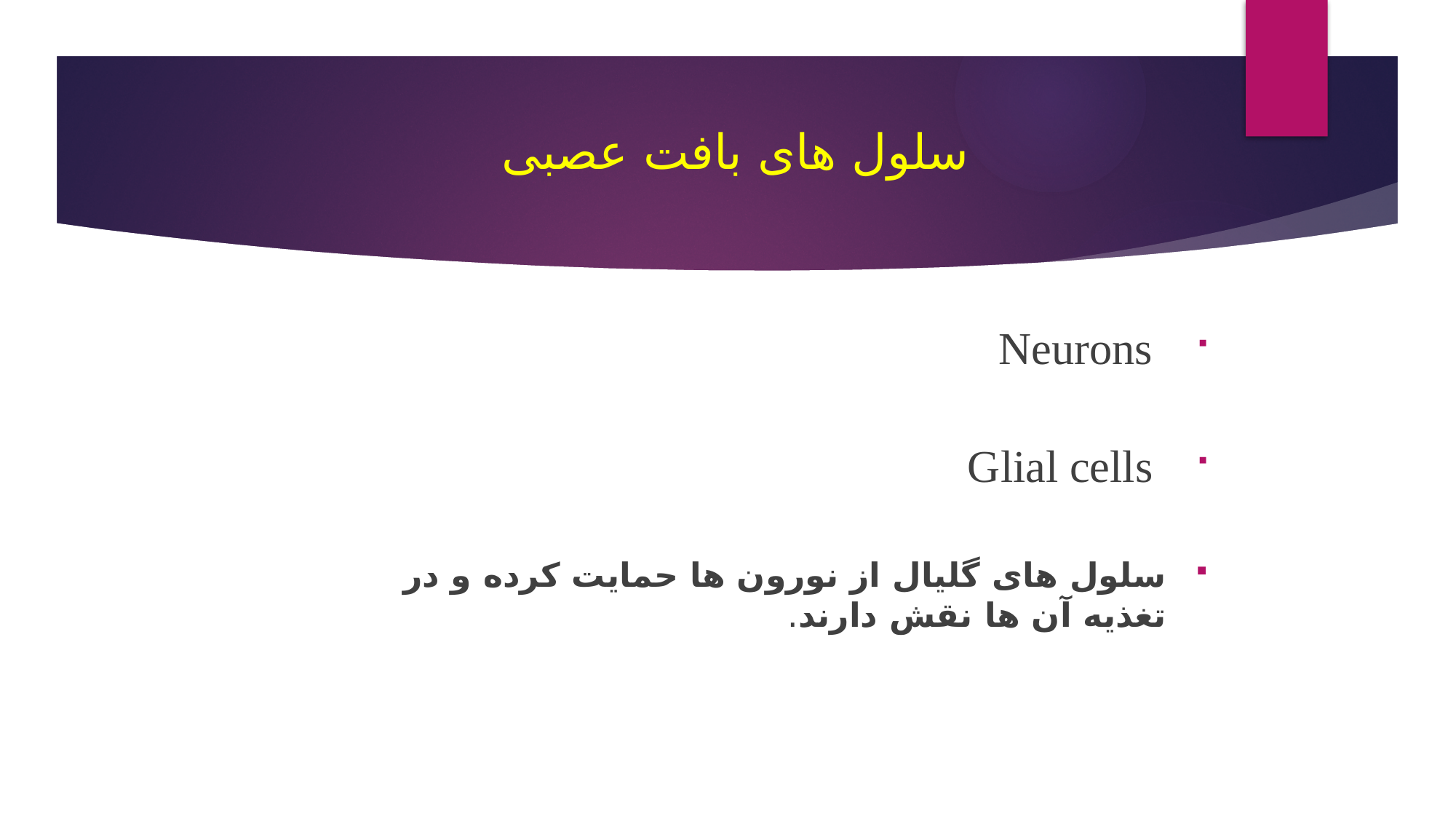

# سلول های بافت عصبی
  Neurons

  Glial cells

سلول های گلیال از نورون ها حمایت کرده و در تغذیه آن ها نقش دارند.